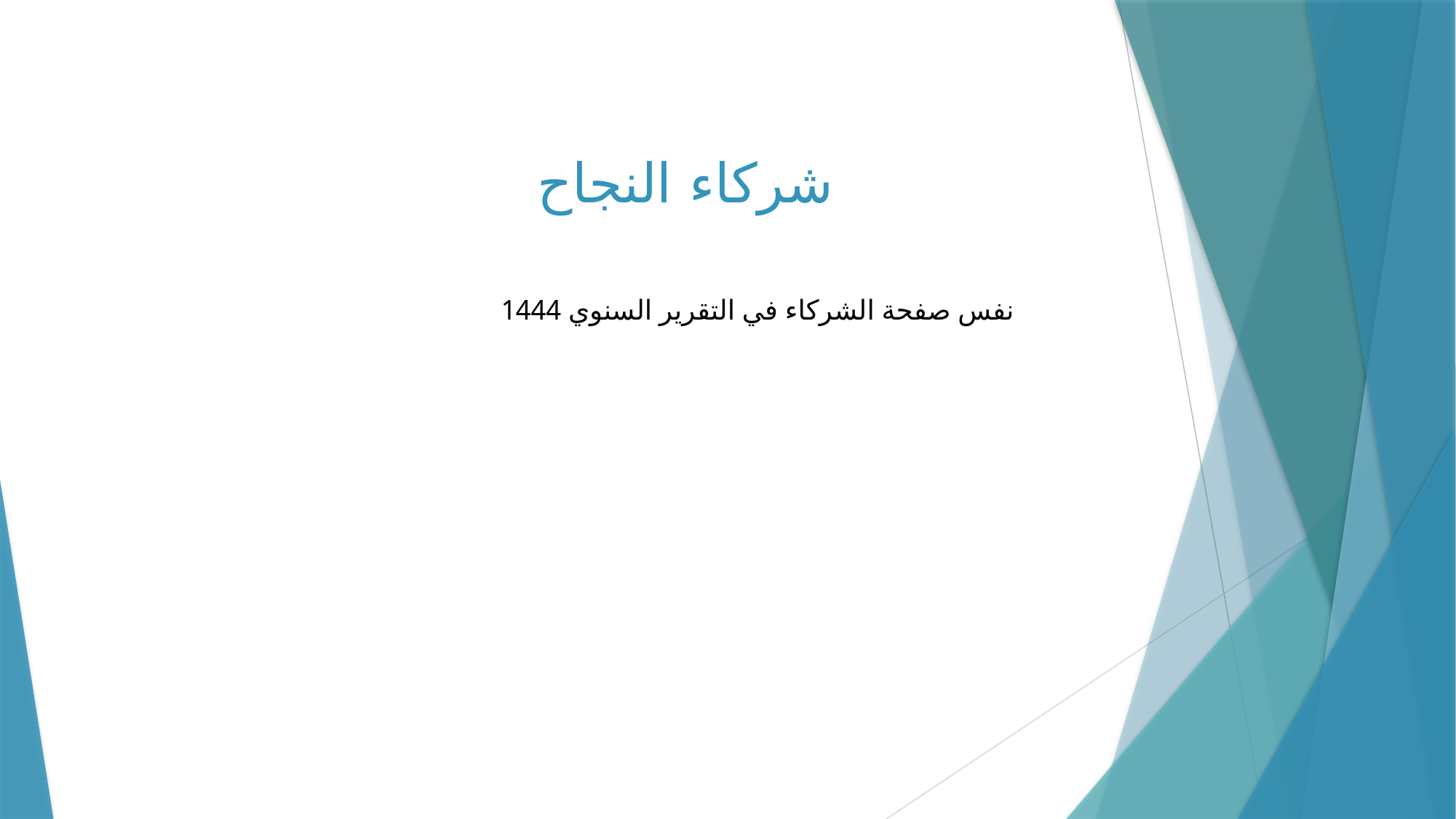

# شركاء النجاح
نفس صفحة الشركاء في التقرير السنوي 1444